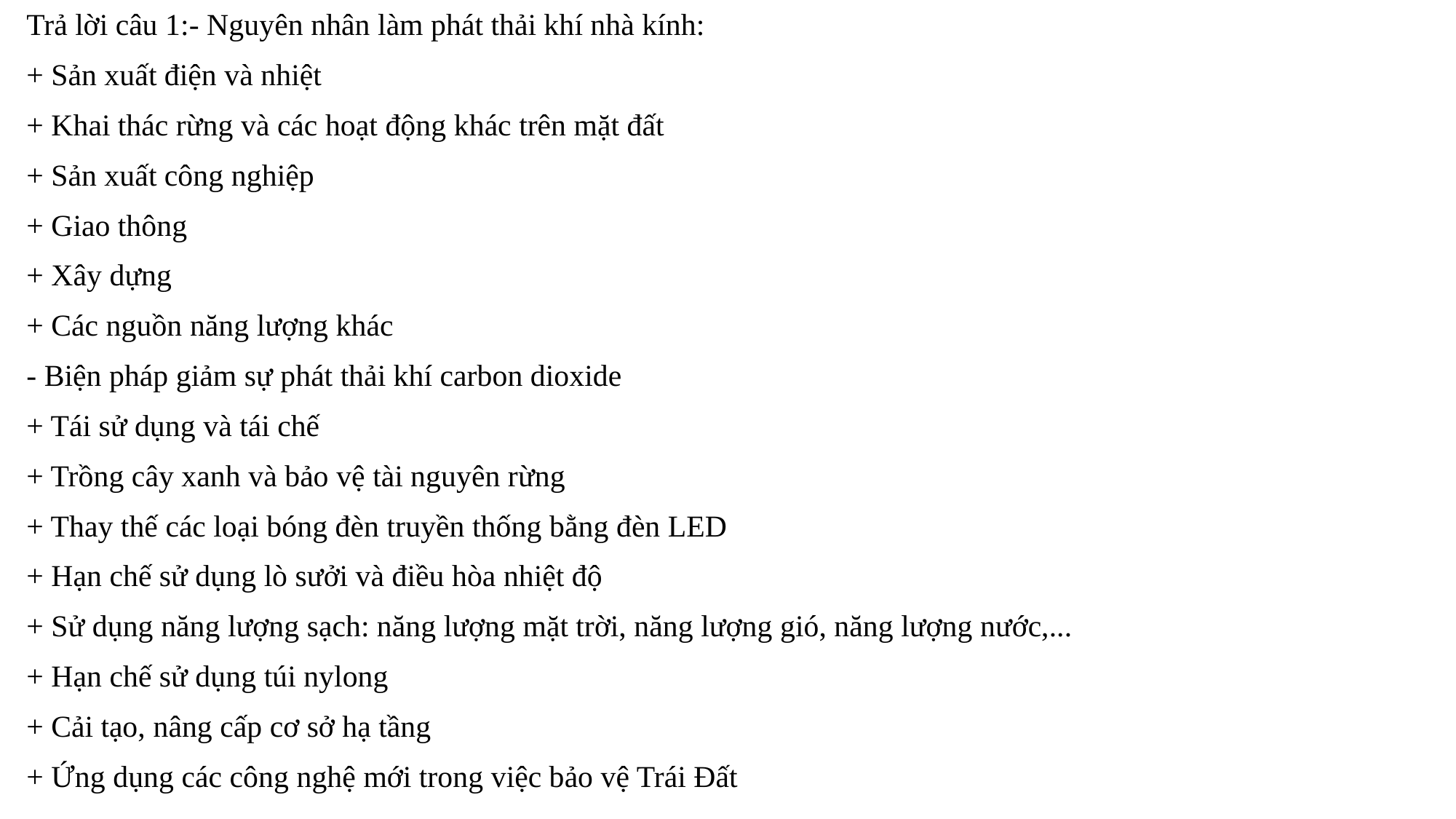

Trả lời câu 1:- Nguyên nhân làm phát thải khí nhà kính:
+ Sản xuất điện và nhiệt
+ Khai thác rừng và các hoạt động khác trên mặt đất
+ Sản xuất công nghiệp
+ Giao thông
+ Xây dựng
+ Các nguồn năng lượng khác
- Biện pháp giảm sự phát thải khí carbon dioxide
+ Tái sử dụng và tái chế
+ Trồng cây xanh và bảo vệ tài nguyên rừng
+ Thay thế các loại bóng đèn truyền thống bằng đèn LED
+ Hạn chế sử dụng lò sưởi và điều hòa nhiệt độ
+ Sử dụng năng lượng sạch: năng lượng mặt trời, năng lượng gió, năng lượng nước,...
+ Hạn chế sử dụng túi nylong
+ Cải tạo, nâng cấp cơ sở hạ tầng
+ Ứng dụng các công nghệ mới trong việc bảo vệ Trái Đất